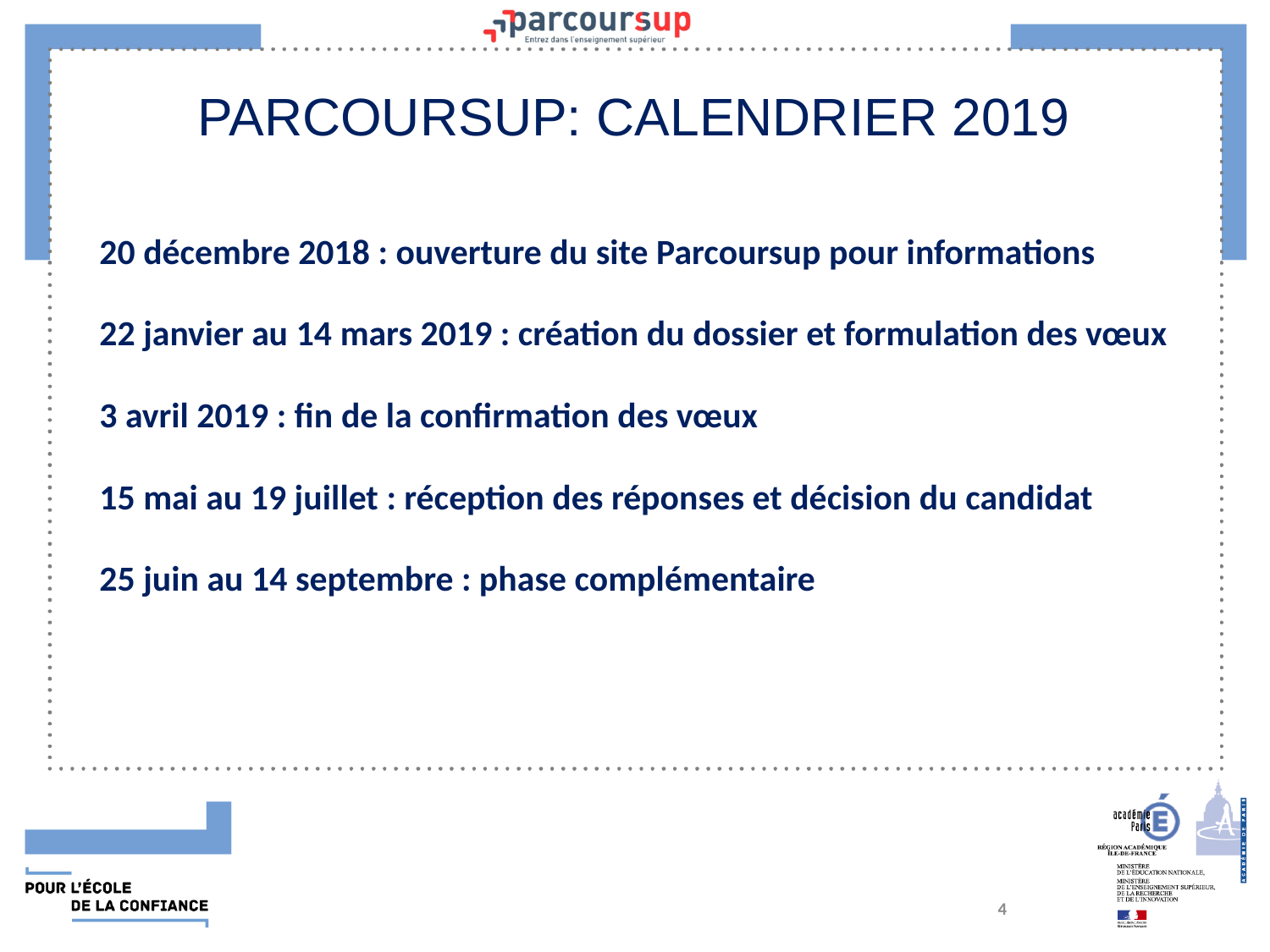

# Parcoursup: calendrier 2019

20 décembre 2018 : ouverture du site Parcoursup pour informations

22 janvier au 14 mars 2019 : création du dossier et formulation des vœux

3 avril 2019 : fin de la confirmation des vœux

15 mai au 19 juillet : réception des réponses et décision du candidat

25 juin au 14 septembre : phase complémentaire

4